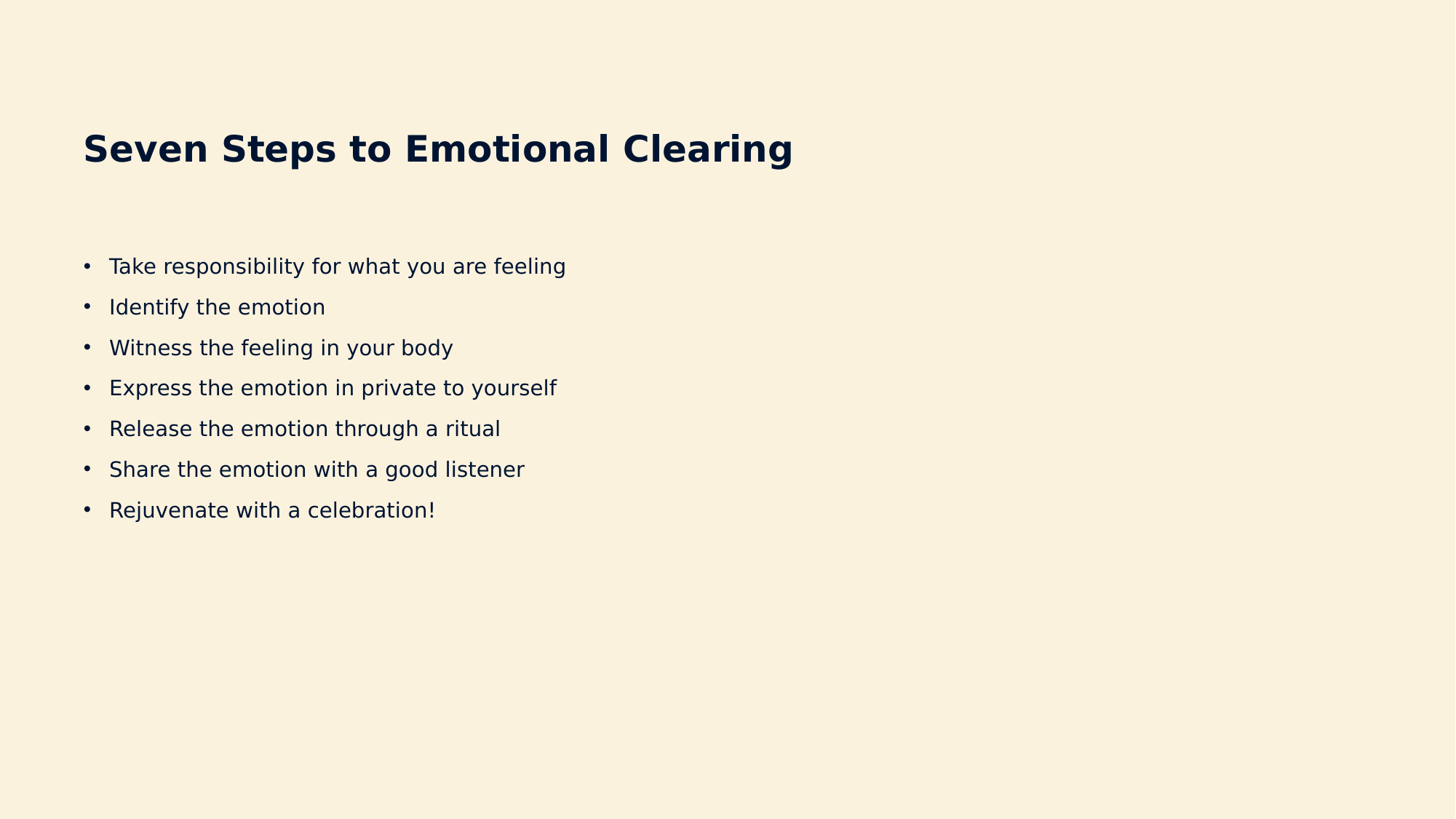

Seven Steps to Emotional Clearing
Take responsibility for what you are feeling
Identify the emotion
Witness the feeling in your body
Express the emotion in private to yourself
Release the emotion through a ritual
Share the emotion with a good listener
Rejuvenate with a celebration!